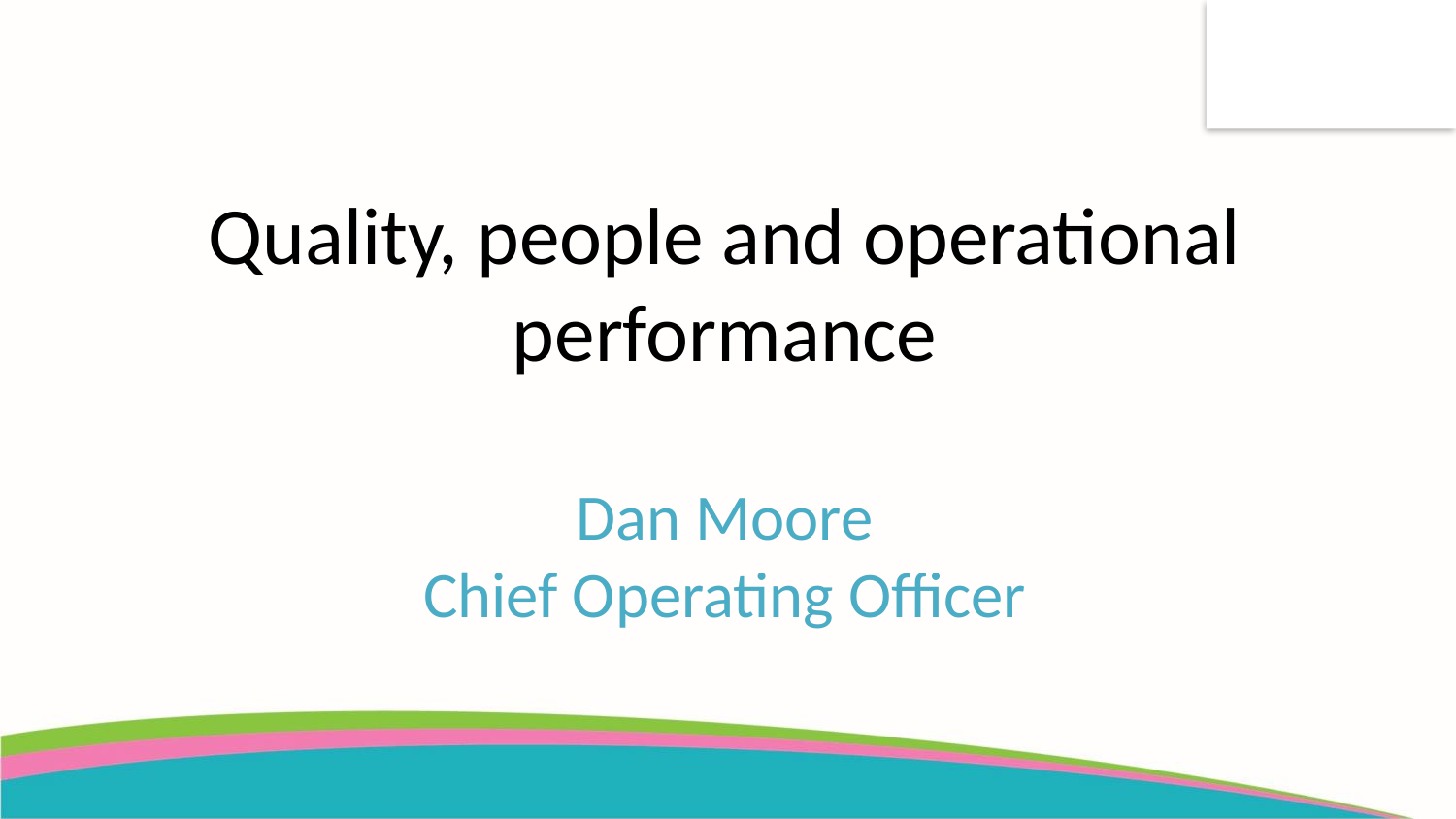

Quality, people and operational performance

Dan Moore
Chief Operating Officer